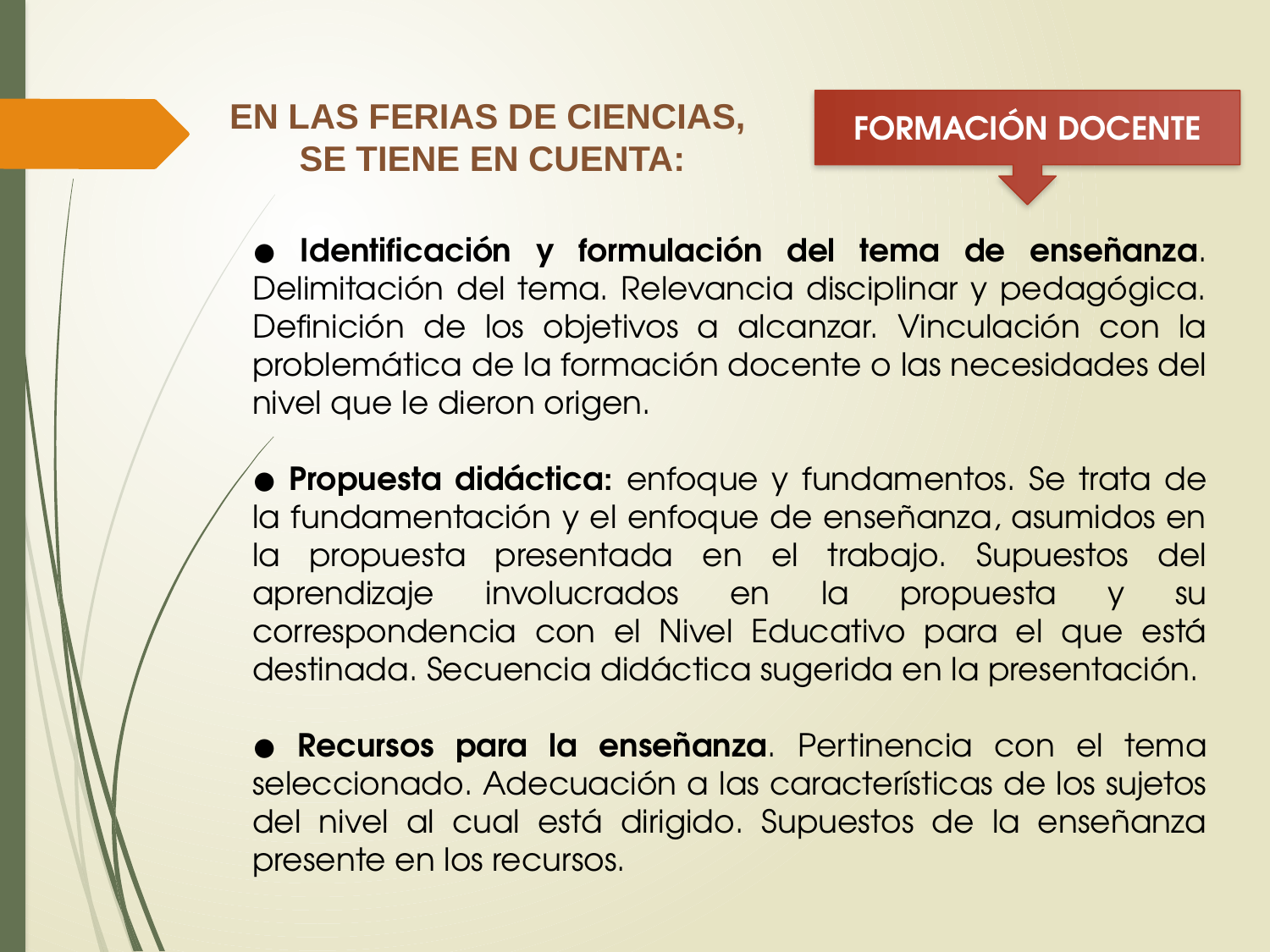

FORMACIÓN DOCENTE
EN LAS FERIAS DE CIENCIAS,
SE TIENE EN CUENTA:

● Identificación y formulación del tema de enseñanza. Delimitación del tema. Relevancia disciplinar y pedagógica. Definición de los objetivos a alcanzar. Vinculación con la problemática de la formación docente o las necesidades del nivel que le dieron origen.

● Propuesta didáctica: enfoque y fundamentos. Se trata de la fundamentación y el enfoque de enseñanza, asumidos en la propuesta presentada en el trabajo. Supuestos del aprendizaje involucrados en la propuesta y su correspondencia con el Nivel Educativo para el que está destinada. Secuencia didáctica sugerida en la presentación.

● Recursos para la enseñanza. Pertinencia con el tema seleccionado. Adecuación a las características de los sujetos del nivel al cual está dirigido. Supuestos de la enseñanza presente en los recursos.